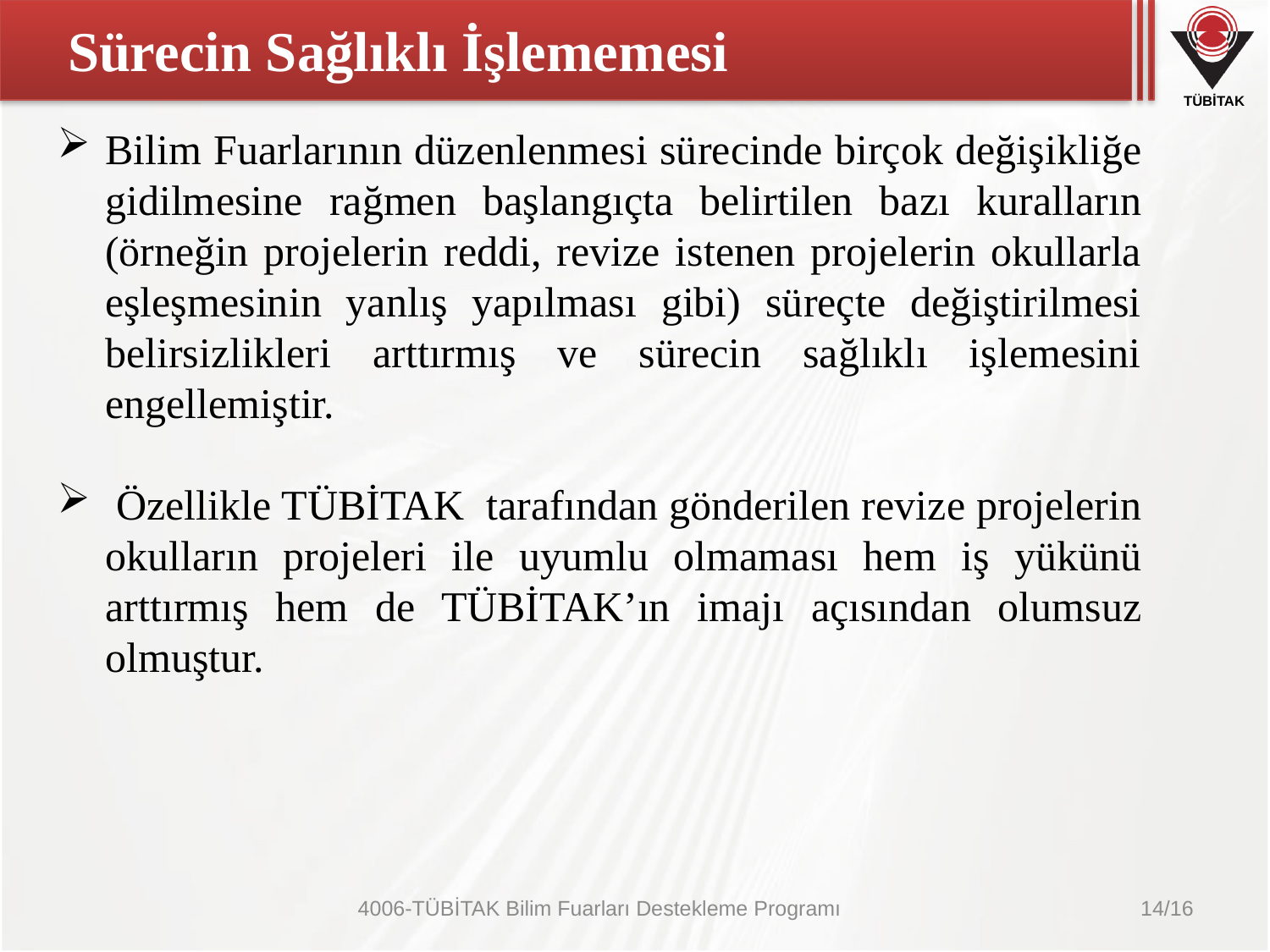

# Sürecin Sağlıklı İşlememesi
Bilim Fuarlarının düzenlenmesi sürecinde birçok değişikliğe gidilmesine rağmen başlangıçta belirtilen bazı kuralların (örneğin projelerin reddi, revize istenen projelerin okullarla eşleşmesinin yanlış yapılması gibi) süreçte değiştirilmesi belirsizlikleri arttırmış ve sürecin sağlıklı işlemesini engellemiştir.

 Özellikle TÜBİTAK  tarafından gönderilen revize projelerin okulların projeleri ile uyumlu olmaması hem iş yükünü arttırmış hem de TÜBİTAK’ın imajı açısından olumsuz olmuştur.

4006-TÜBİTAK Bilim Fuarları Destekleme Programı
14/16